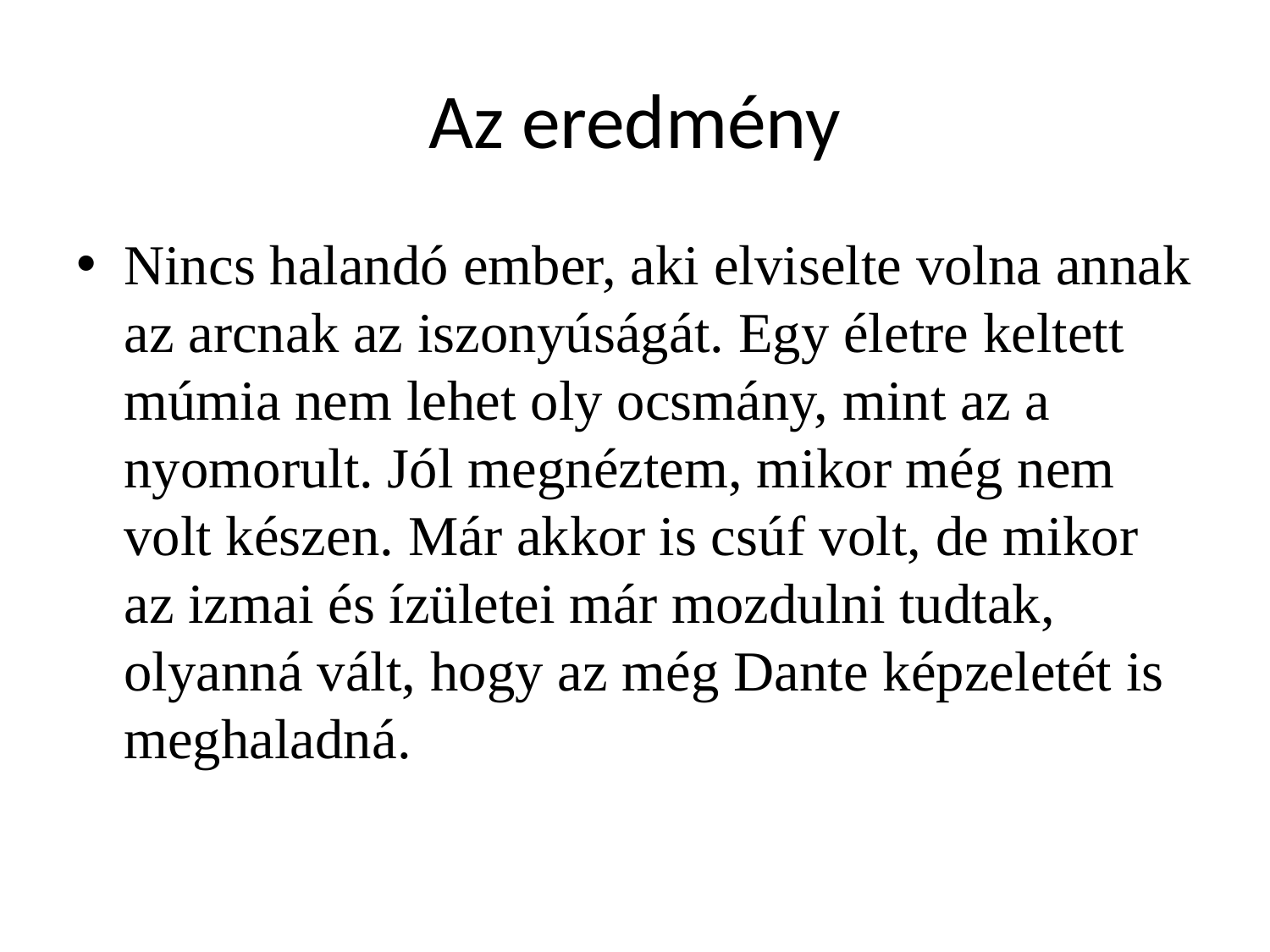

# Az eredmény
Nincs halandó ember, aki elviselte volna annak az arcnak az iszonyúságát. Egy életre keltett múmia nem lehet oly ocsmány, mint az a nyomorult. Jól megnéztem, mikor még nem volt készen. Már akkor is csúf volt, de mikor az izmai és ízületei már mozdulni tudtak, olyanná vált, hogy az még Dante képzeletét is meghaladná.